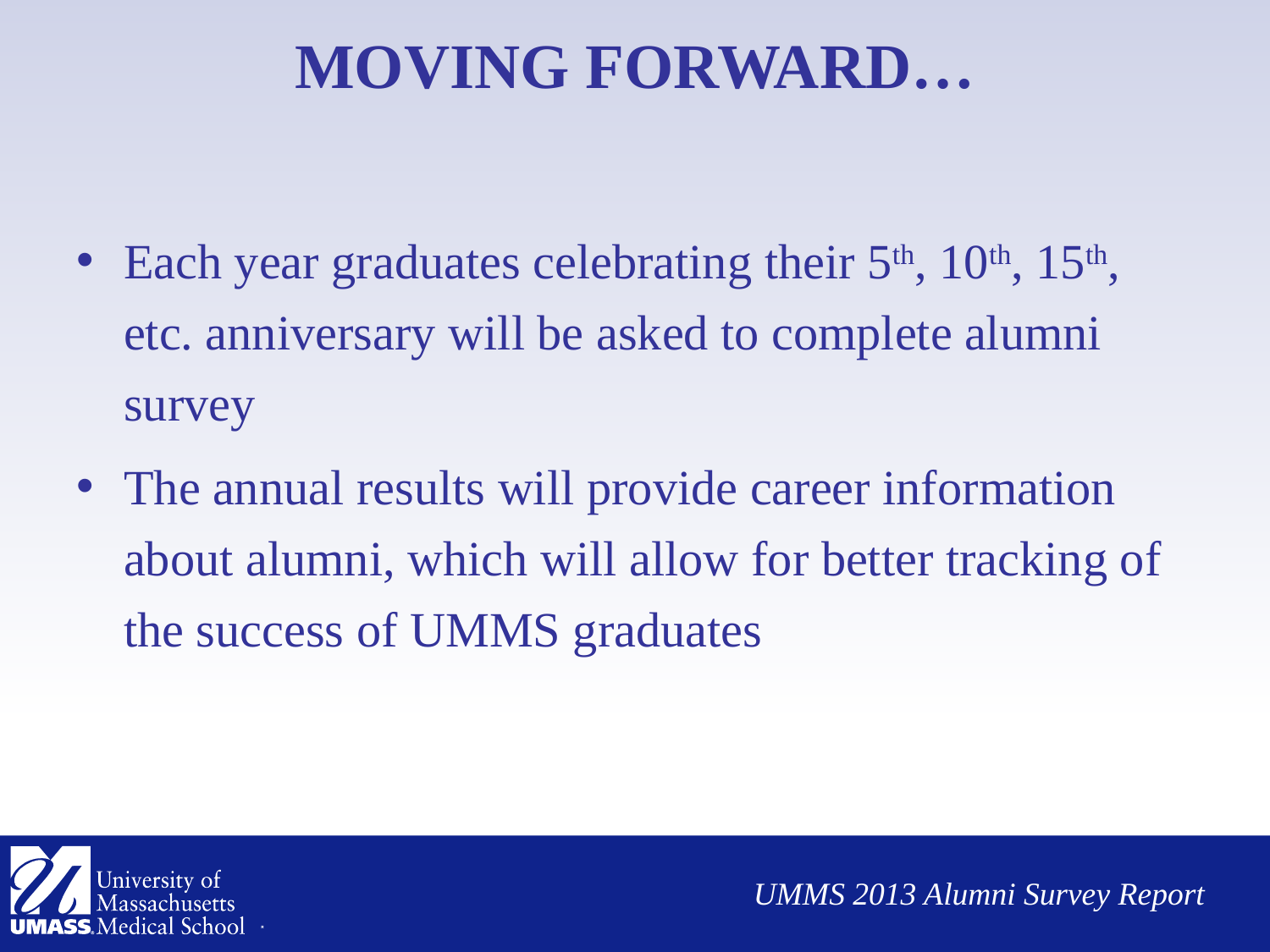

# Moving forward…
Each year graduates celebrating their 5th, 10th, 15th, etc. anniversary will be asked to complete alumni survey
The annual results will provide career information about alumni, which will allow for better tracking of the success of UMMS graduates
UMMS 2013 Alumni Survey Report